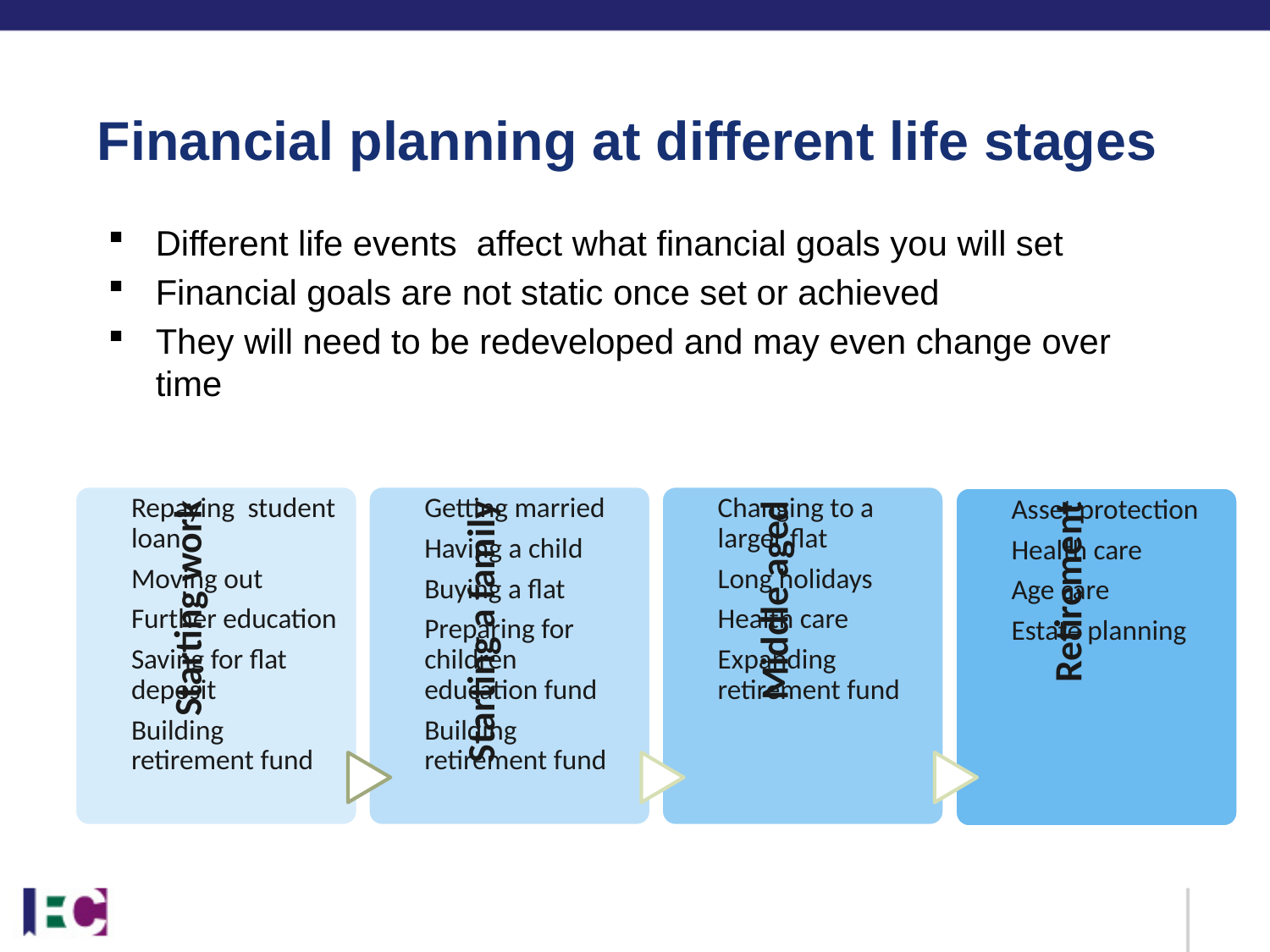

Financial planning at different life stages
Different life events  affect what financial goals you will set
Financial goals are not static once set or achieved
They will need to be redeveloped and may even change over time

Starting work
Repaying  student loan
Moving out
Further education
Saving for flat deposit
Building retirement fund
Starting a family
Getting married
Having a child
Buying a flat
Preparing for children education fund
Building retirement fund
Middle aged
Changing to a larger flat
Long holidays
Health care
Expanding retirement fund
Retirement
Asset protection
Health care
Age care
Estate planning